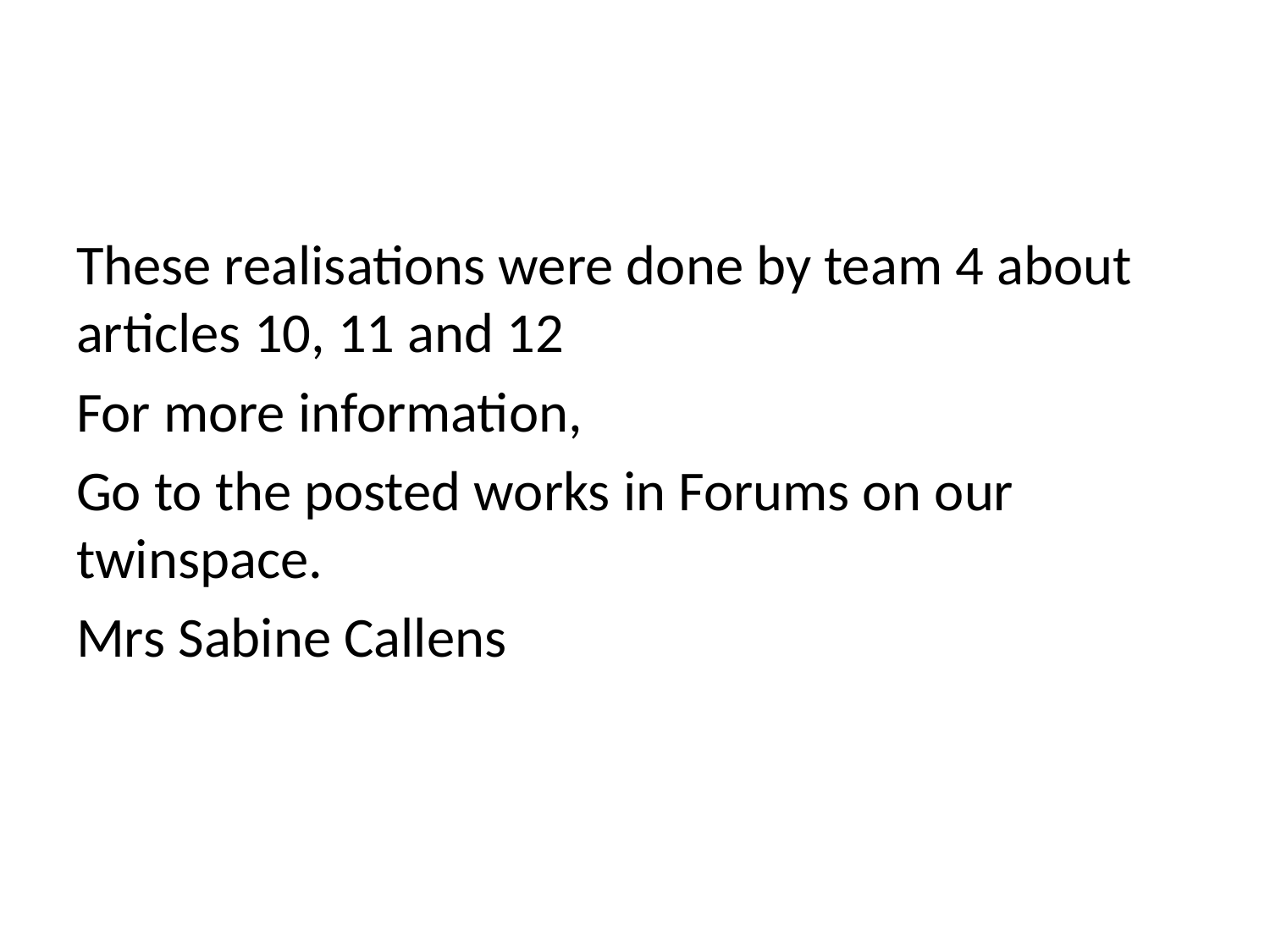

#
These realisations were done by team 4 about articles 10, 11 and 12
For more information,
Go to the posted works in Forums on our twinspace.
Mrs Sabine Callens